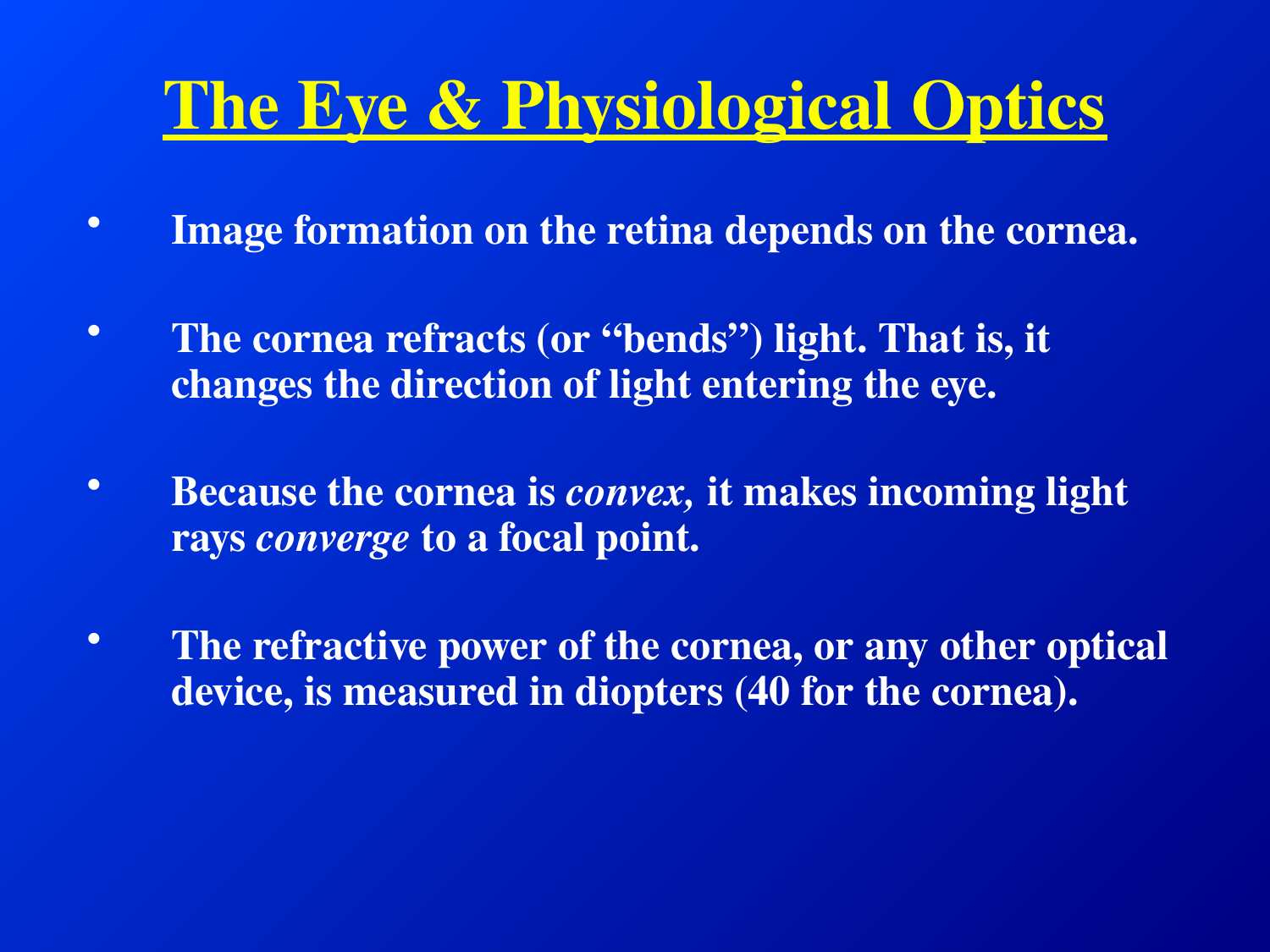

# The Eye & Physiological Optics
Image formation on the retina depends on the cornea.

The cornea refracts (or “bends”) light. That is, it changes the direction of light entering the eye.

Because the cornea is convex, it makes incoming light rays converge to a focal point.

The refractive power of the cornea, or any other optical device, is measured in diopters (40 for the cornea).